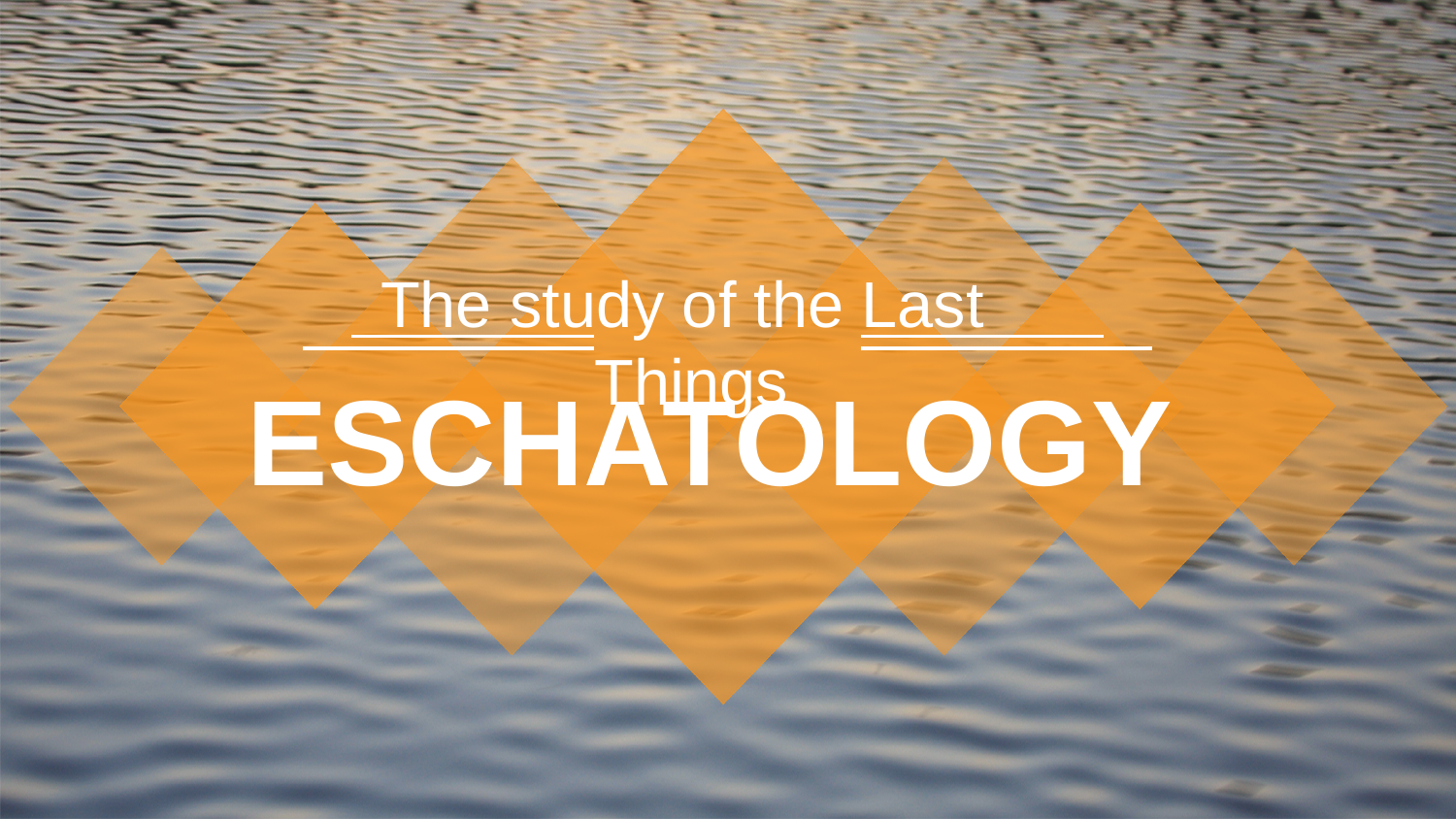

The study of the Last  Things
ESCHATOLOGY